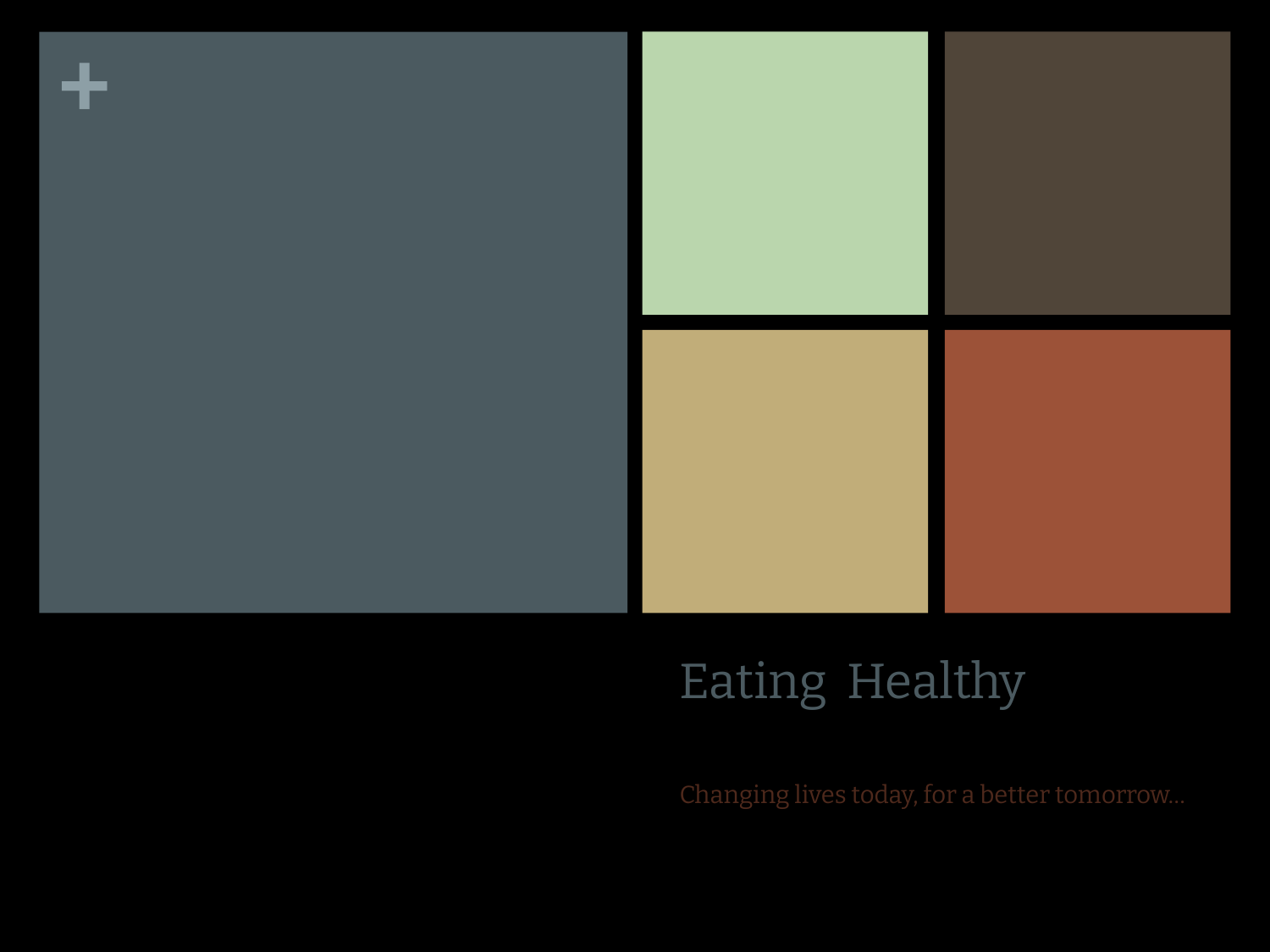

# Eating  Healthy
Changing lives today, for a better tomorrow…